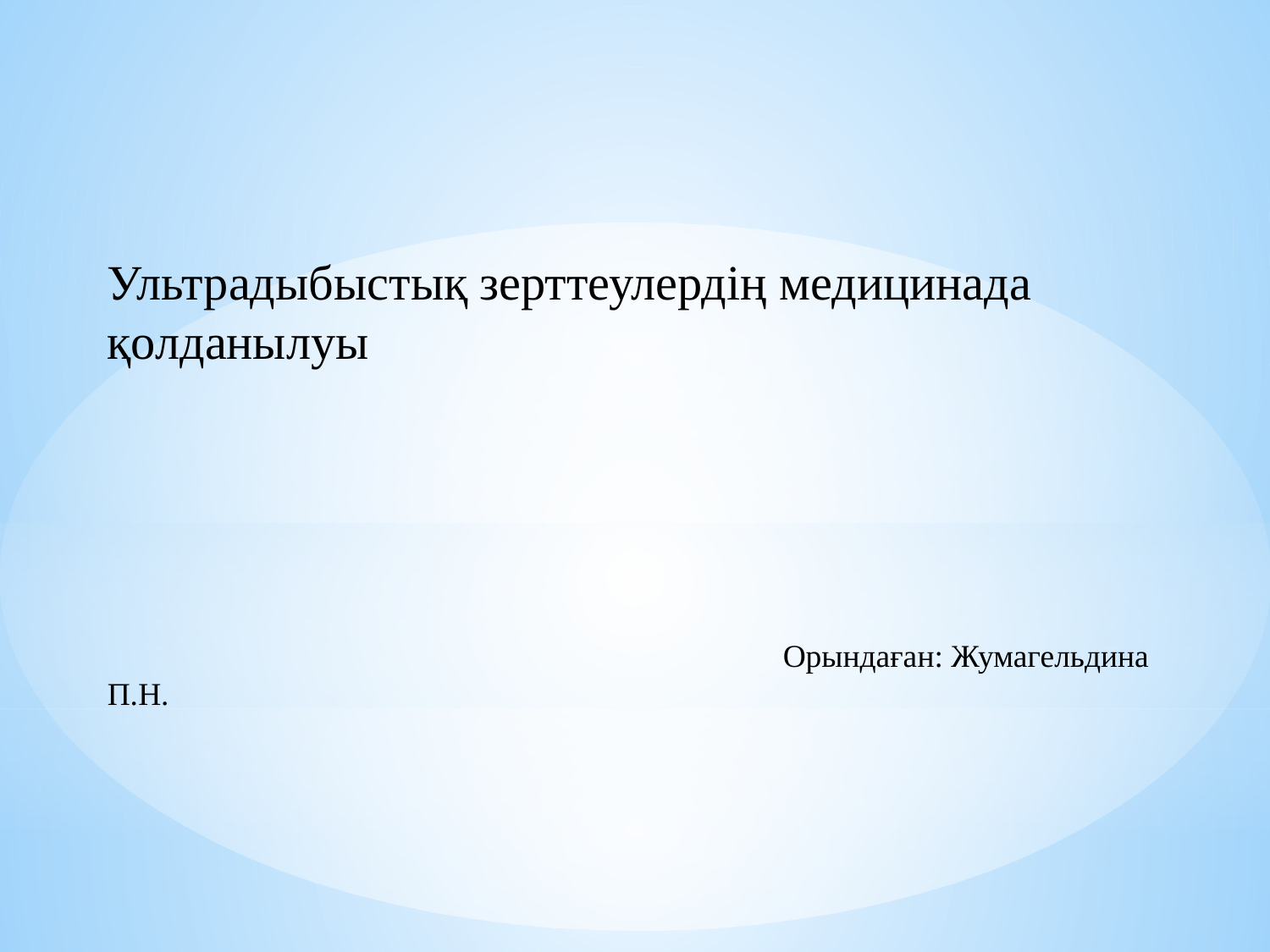

Ультрадыбыстық зерттеулердің медицинада қолданылуы

                                                                                    Орындаған: Жумагельдина П.Н.